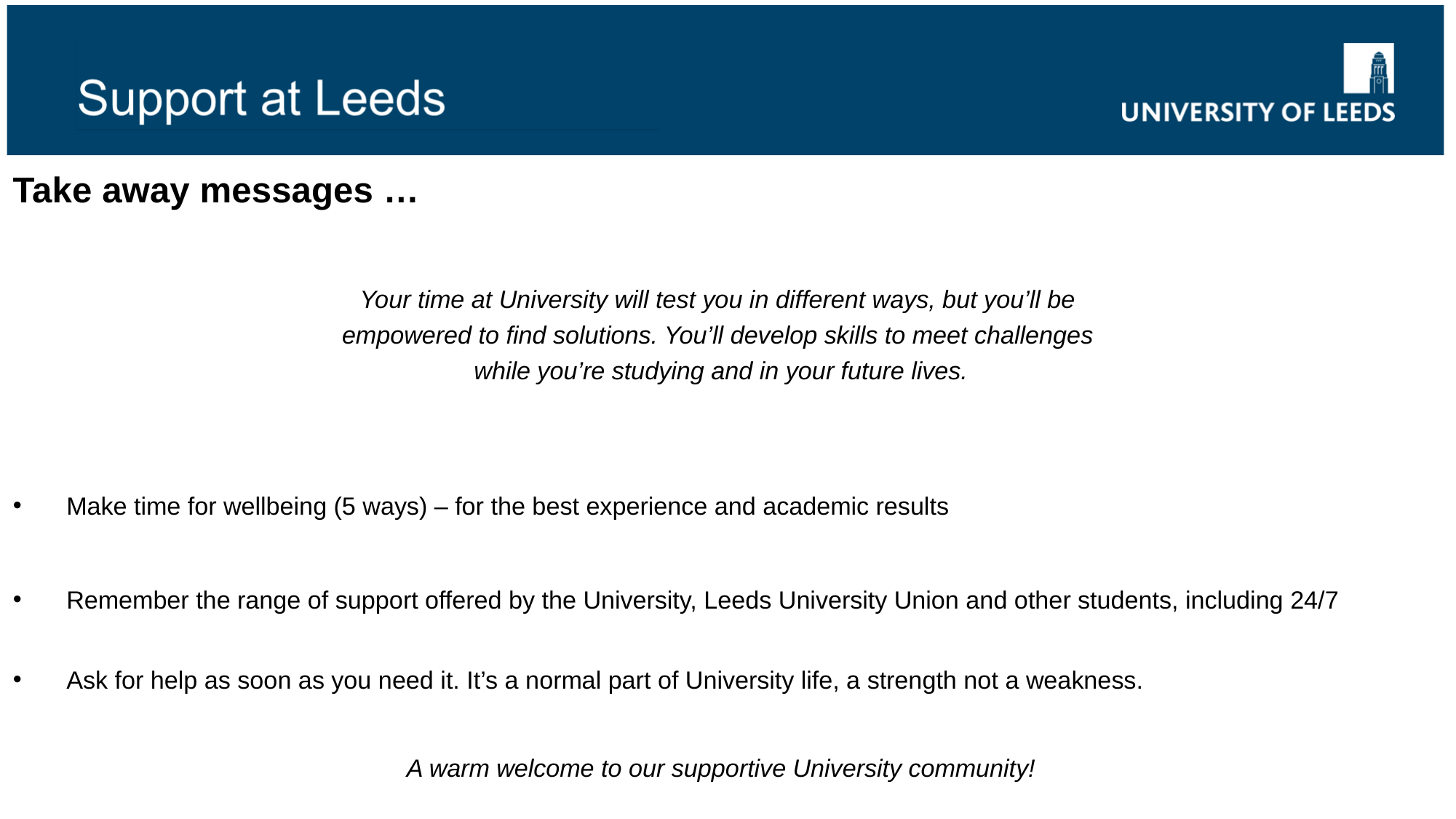

Take away messages …

Your time at University will test you in different ways, but you’ll be
empowered to find solutions. You’ll develop skills to meet challenges
while you’re studying and in your future lives.

Make time for wellbeing (5 ways) – for the best experience and academic results

Remember the range of support offered by the University, Leeds University Union and other students, including 24/7
Ask for help as soon as you need it. It’s a normal part of University life, a strength not a weakness.

A warm welcome to our supportive University community!